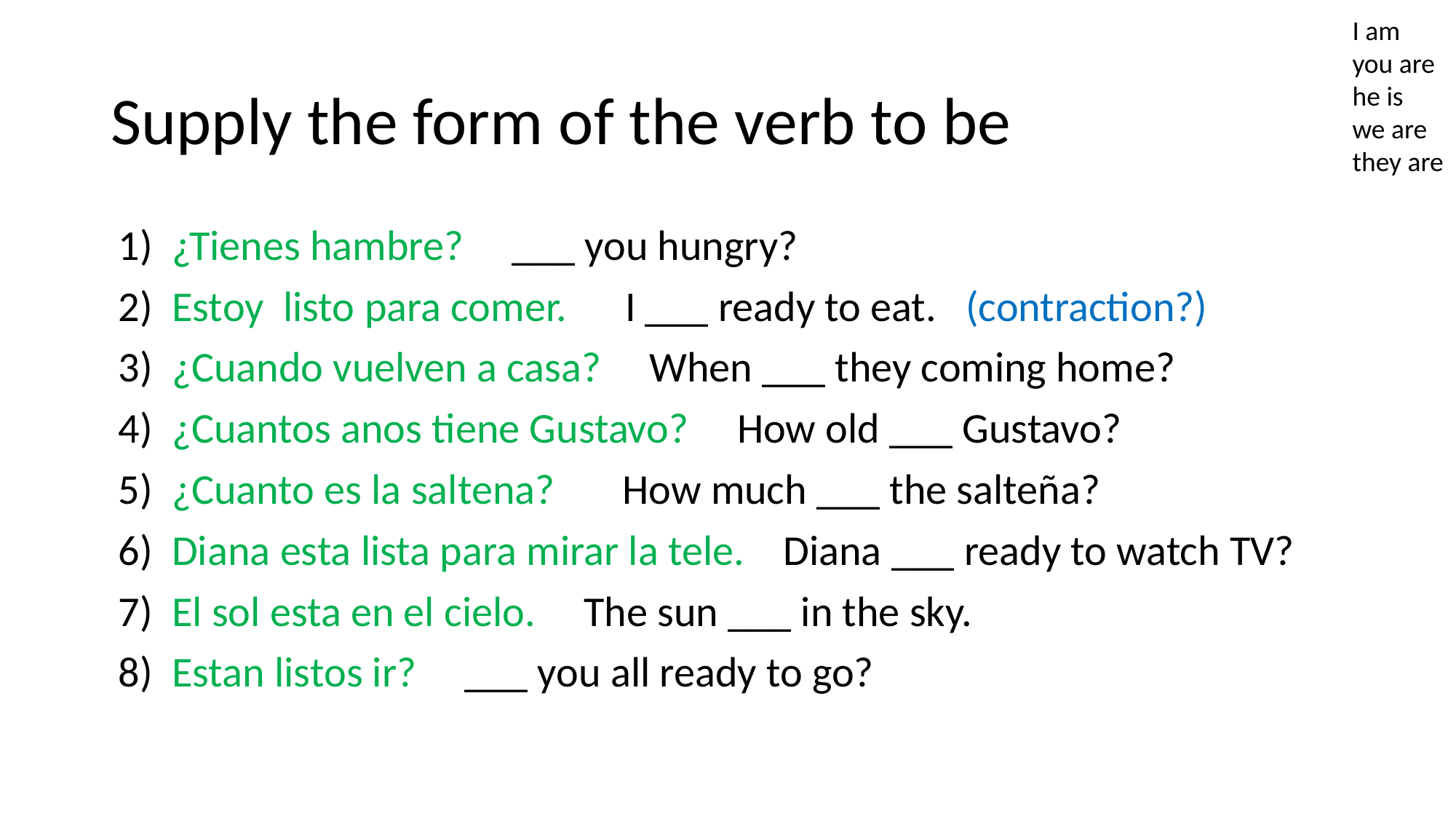

I am
you are
he is
we are
they are
# Supply the form of the verb to be
1)  ¿Tienes hambre?     ___ you hungry?
2)  Estoy  listo para comer.      I ___ ready to eat.   (contraction?)
3)  ¿Cuando vuelven a casa?     When ___ they coming home?
4)  ¿Cuantos anos tiene Gustavo?     How old ___ Gustavo?
5)  ¿Cuanto es la saltena?       How much ___ the salteña?
6)  Diana esta lista para mirar la tele.    Diana ___ ready to watch TV?
7)  El sol esta en el cielo.     The sun ___ in the sky.
8)  Estan listos ir?     ___ you all ready to go?